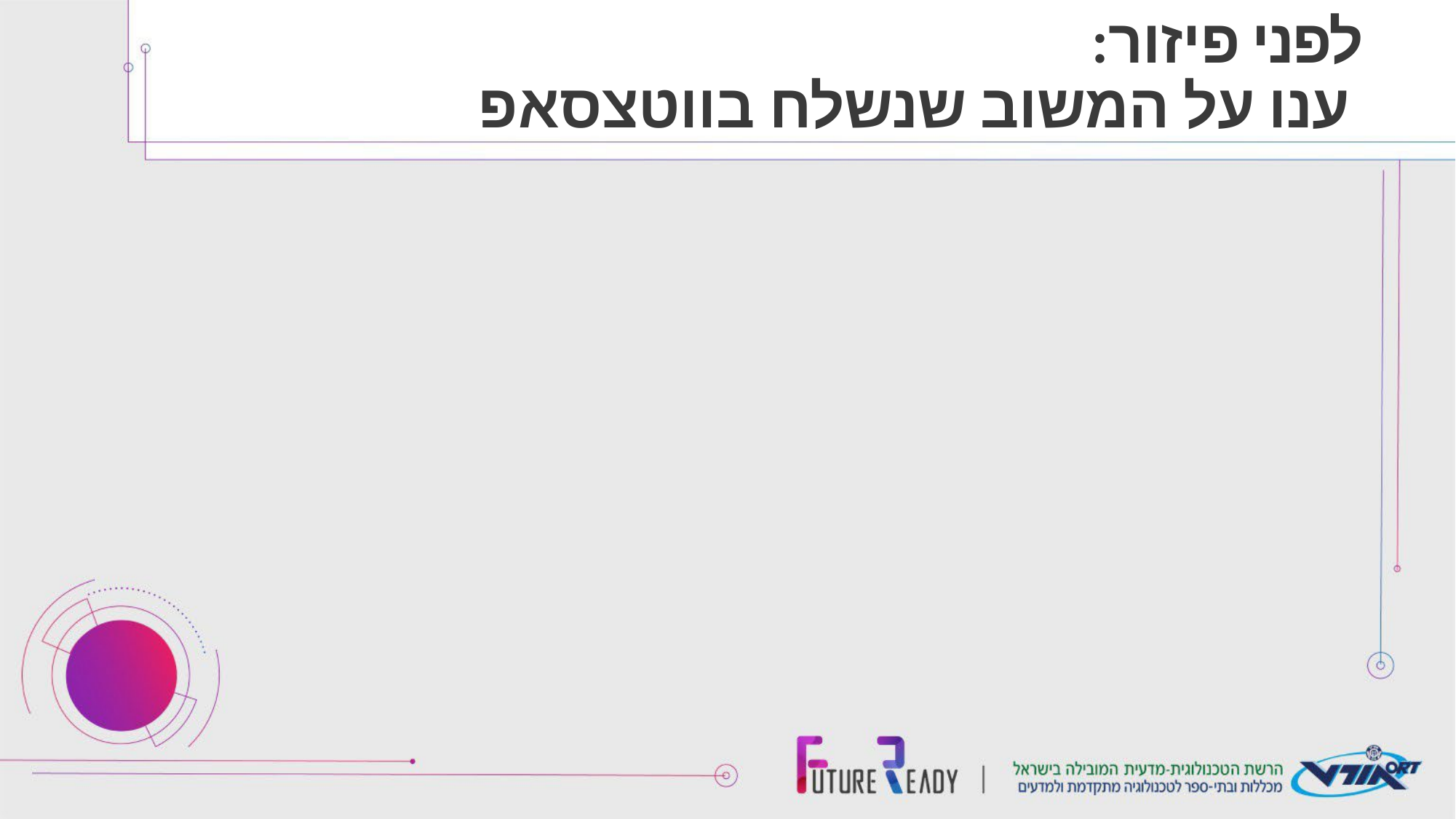

# לפני פיזור: ענו על המשוב שנשלח בווטצסאפ